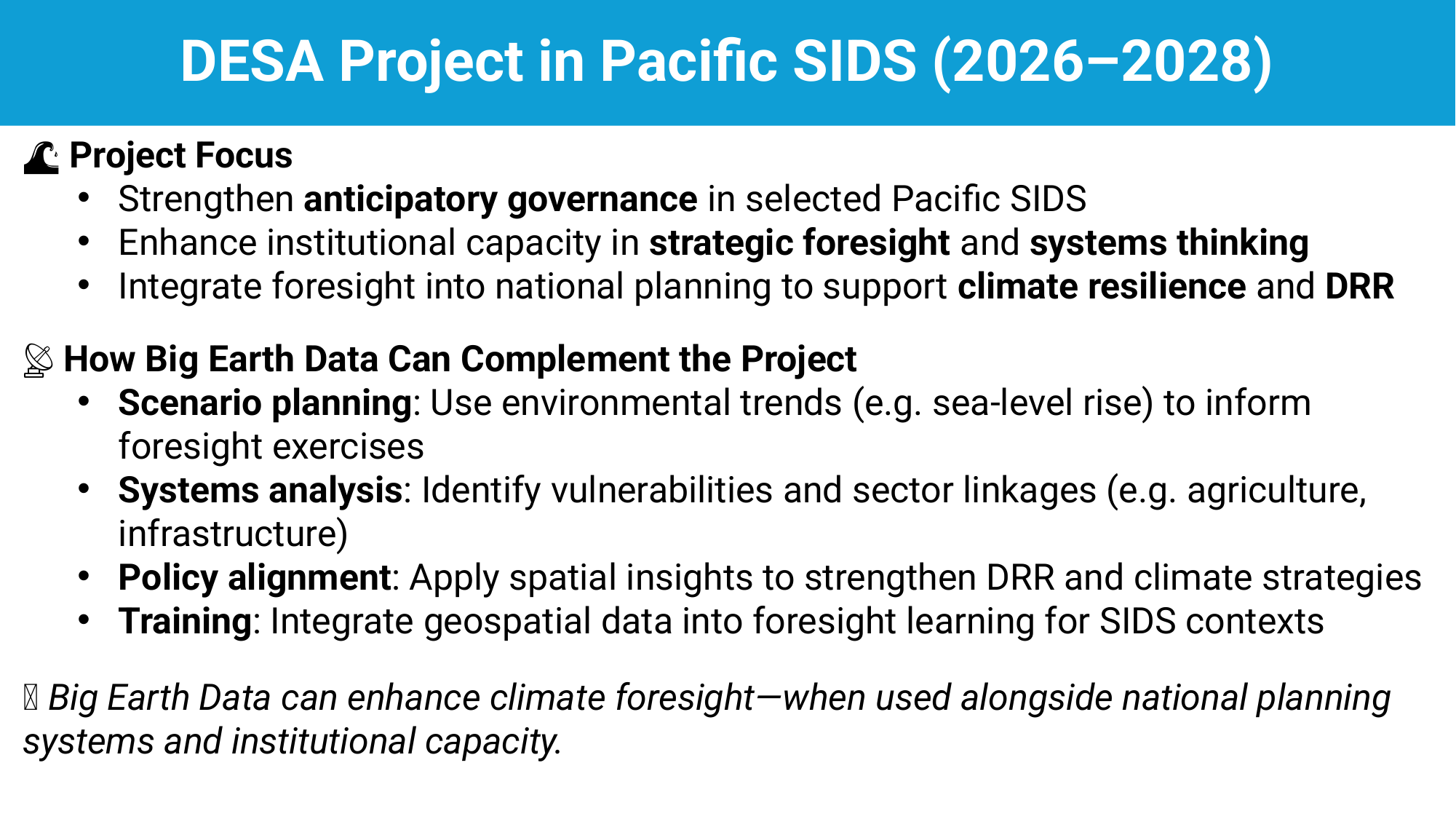

# DESA Project in Pacific SIDS (2026–2028)
🌊 Project Focus
Strengthen anticipatory governance in selected Pacific SIDS
Enhance institutional capacity in strategic foresight and systems thinking
Integrate foresight into national planning to support climate resilience and DRR

📡 How Big Earth Data Can Complement the Project
Scenario planning: Use environmental trends (e.g. sea-level rise) to inform foresight exercises
Systems analysis: Identify vulnerabilities and sector linkages (e.g. agriculture, infrastructure)
Policy alignment: Apply spatial insights to strengthen DRR and climate strategies
Training: Integrate geospatial data into foresight learning for SIDS contexts

🧭 Big Earth Data can enhance climate foresight—when used alongside national planning systems and institutional capacity.